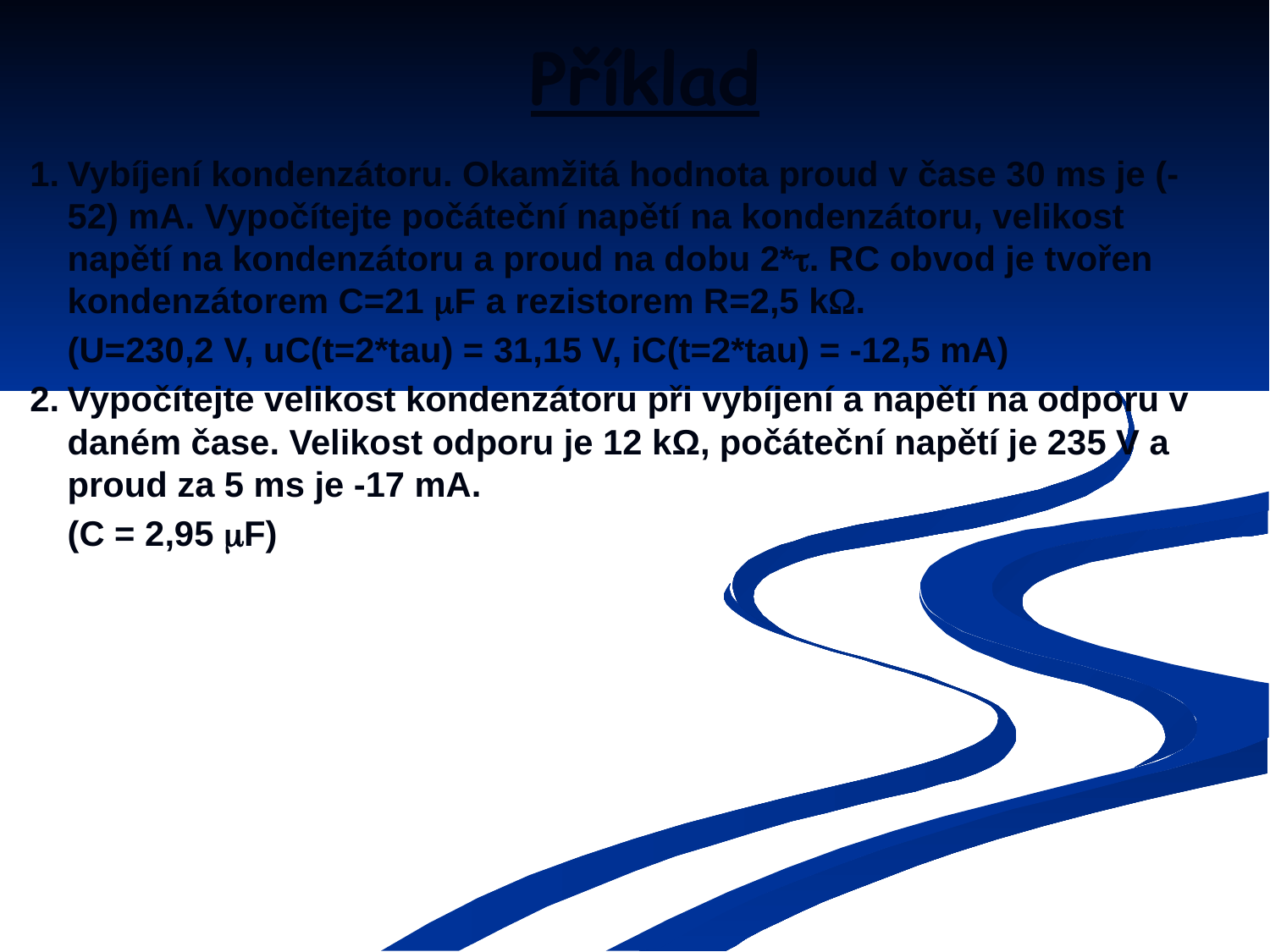

# Příklad
1.	Vybíjení kondenzátoru. Okamžitá hodnota proud v čase 30 ms je (-52) mA. Vypočítejte počáteční napětí na kondenzátoru, velikost napětí na kondenzátoru a proud na dobu 2*τ. RC obvod je tvořen kondenzátorem C=21 μF a rezistorem R=2,5 kΩ.
	(U=230,2 V, uC(t=2*tau) = 31,15 V, iC(t=2*tau) = -12,5 mA)
2.	Vypočítejte velikost kondenzátoru při vybíjení a napětí na odporu v daném čase. Velikost odporu je 12 kΩ, počáteční napětí je 235 V a proud za 5 ms je -17 mA.
	(C = 2,95 μF)